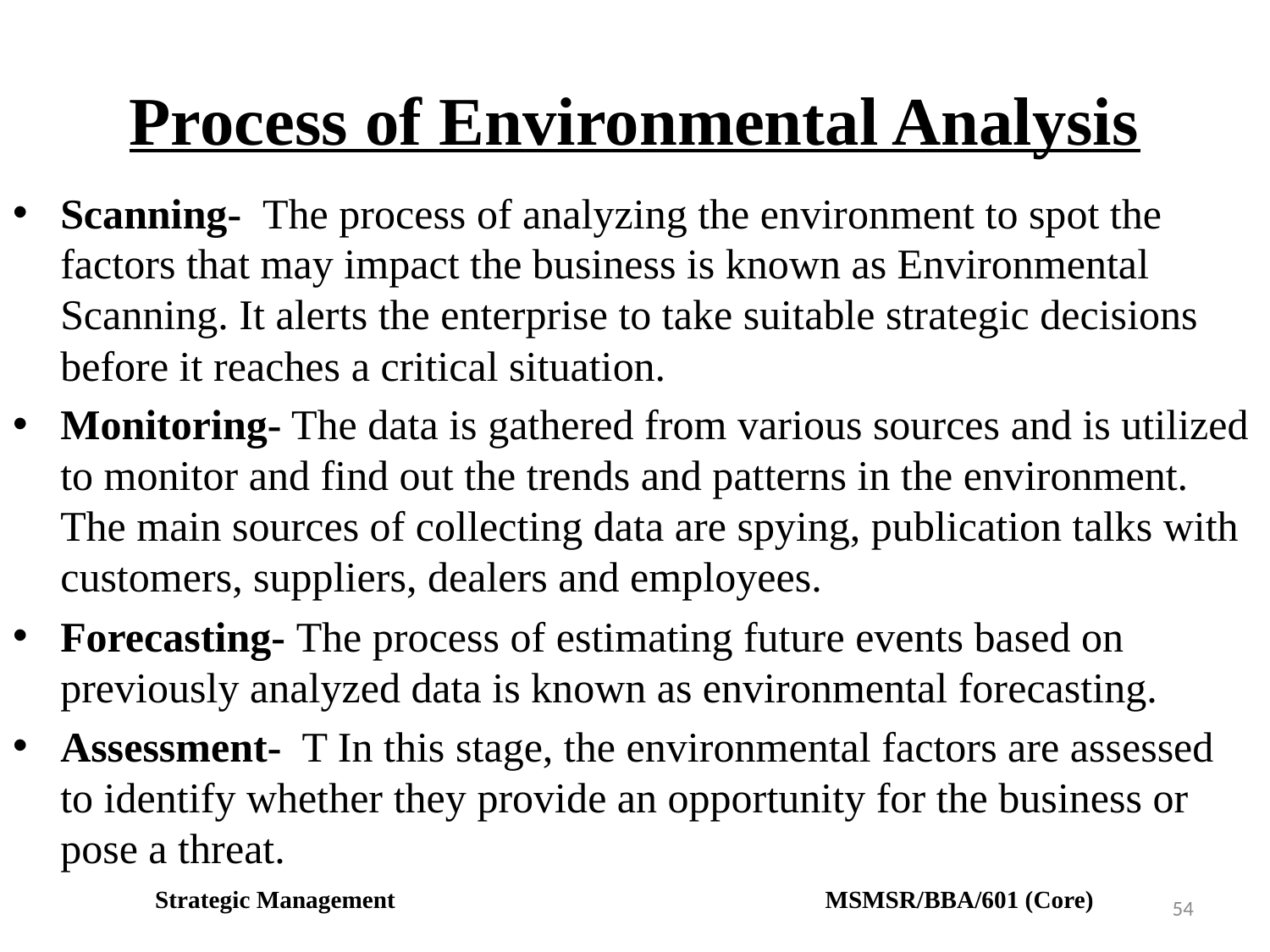

# Process of Environmental Analysis
Scanning-  The process of analyzing the environment to spot the factors that may impact the business is known as Environmental Scanning. It alerts the enterprise to take suitable strategic decisions before it reaches a critical situation.
Monitoring- The data is gathered from various sources and is utilized to monitor and find out the trends and patterns in the environment. The main sources of collecting data are spying, publication talks with customers, suppliers, dealers and employees.
Forecasting- The process of estimating future events based on previously analyzed data is known as environmental forecasting.
Assessment-  T In this stage, the environmental factors are assessed to identify whether they provide an opportunity for the business or pose a threat.

Strategic Management                                                                      MSMSR/BBA/601 (Core)
54